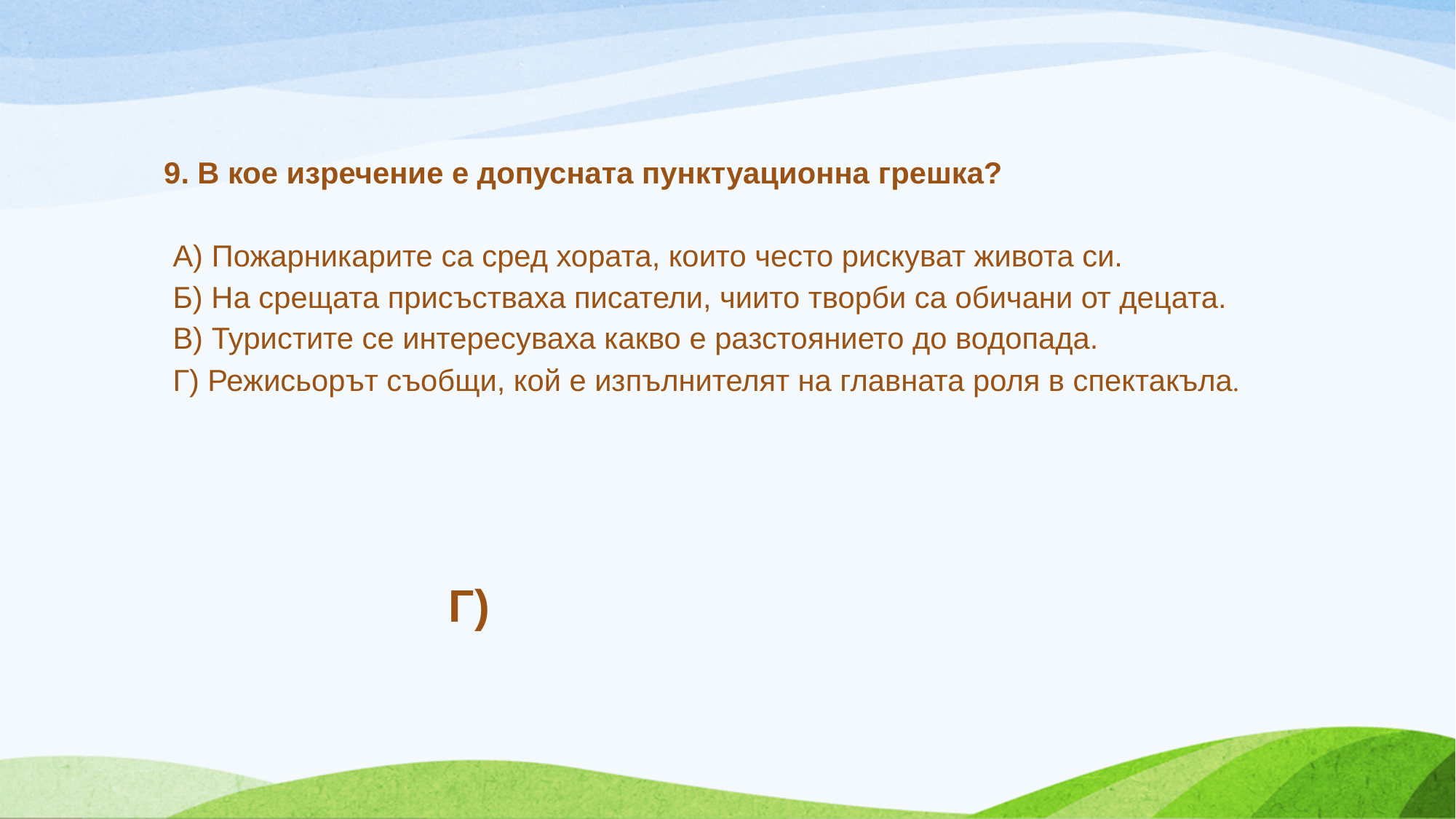

9. В кое изречение е допусната пунктуационна грешка?

А) Пожарникарите са сред хората, които често рискуват живота си.
Б) На срещата присъстваха писатели, чиито творби са обичани от децата.
В) Туристите се интересуваха какво е разстоянието до водопада.
Г) Режисьорът съобщи, кой е изпълнителят на главната роля в спектакъла.
Г)